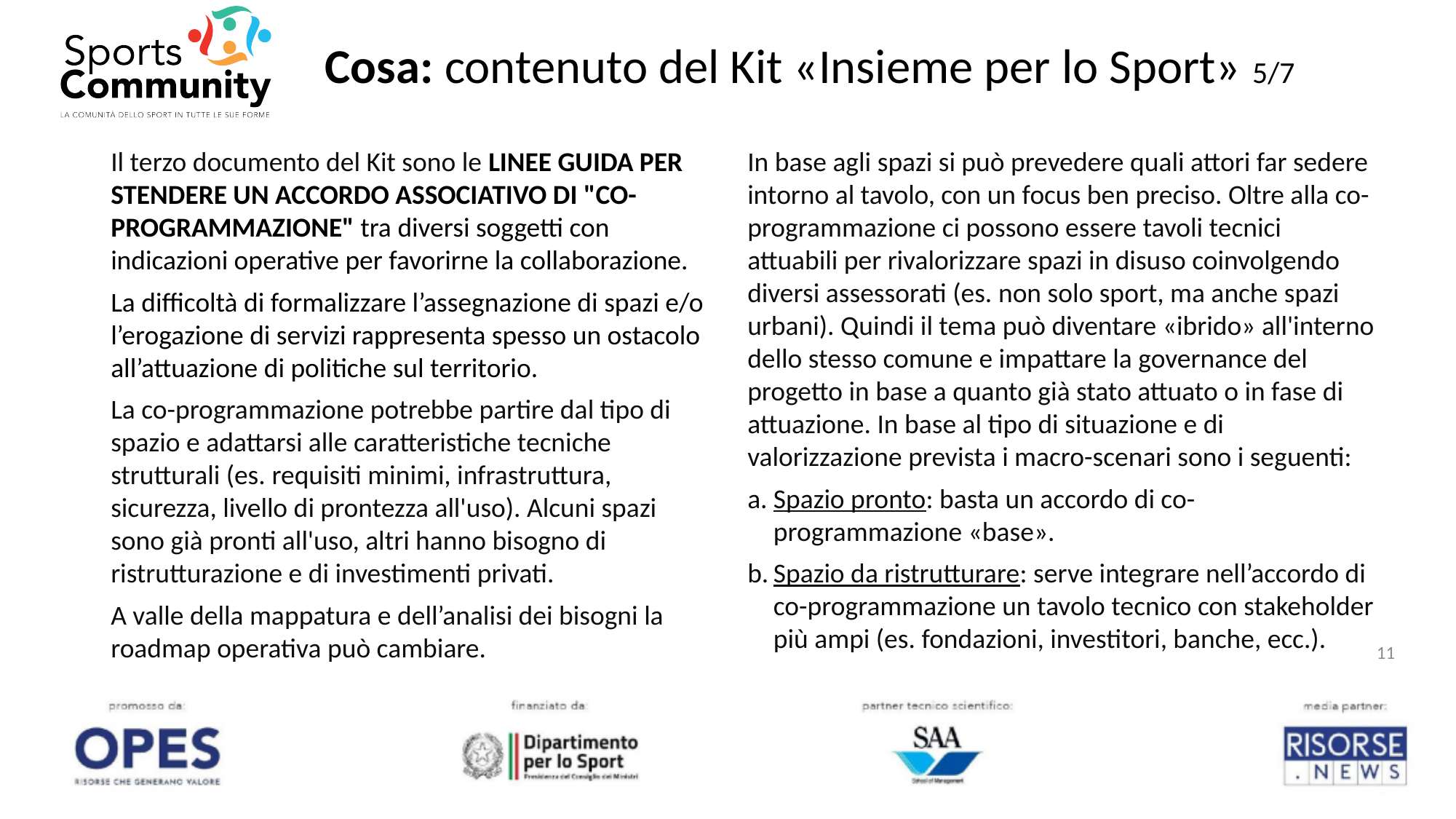

# Cosa: contenuto del Kit «Insieme per lo Sport» 5/7
Il terzo documento del Kit sono le LINEE GUIDA PER STENDERE UN ACCORDO ASSOCIATIVO DI "CO-PROGRAMMAZIONE" tra diversi soggetti con indicazioni operative per favorirne la collaborazione.
La difficoltà di formalizzare l’assegnazione di spazi e/o l’erogazione di servizi rappresenta spesso un ostacolo all’attuazione di politiche sul territorio.
La co-programmazione potrebbe partire dal tipo di spazio e adattarsi alle caratteristiche tecniche strutturali (es. requisiti minimi, infrastruttura, sicurezza, livello di prontezza all'uso). Alcuni spazi sono già pronti all'uso, altri hanno bisogno di ristrutturazione e di investimenti privati.
A valle della mappatura e dell’analisi dei bisogni la roadmap operativa può cambiare.
In base agli spazi si può prevedere quali attori far sedere intorno al tavolo, con un focus ben preciso. Oltre alla co-programmazione ci possono essere tavoli tecnici attuabili per rivalorizzare spazi in disuso coinvolgendo diversi assessorati (es. non solo sport, ma anche spazi urbani). Quindi il tema può diventare «ibrido» all'interno dello stesso comune e impattare la governance del progetto in base a quanto già stato attuato o in fase di attuazione. In base al tipo di situazione e di valorizzazione prevista i macro-scenari sono i seguenti:
Spazio pronto: basta un accordo di co-programmazione «base».
Spazio da ristrutturare: serve integrare nell’accordo di co-programmazione un tavolo tecnico con stakeholder più ampi (es. fondazioni, investitori, banche, ecc.).

11